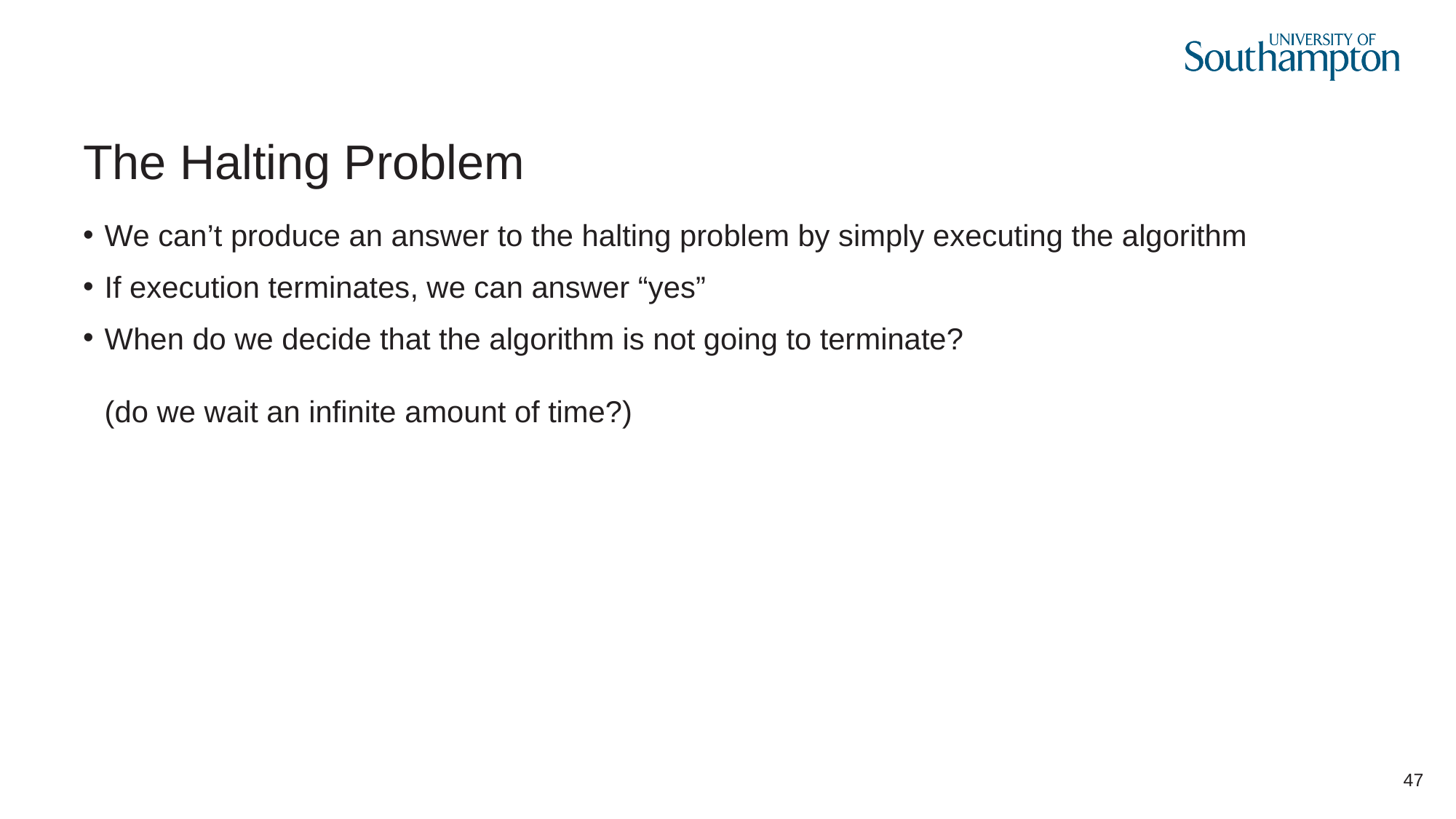

# The Halting Problem
We can’t produce an answer to the halting problem by simply executing the algorithm
If execution terminates, we can answer “yes”
When do we decide that the algorithm is not going to terminate?
(do we wait an infinite amount of time?)